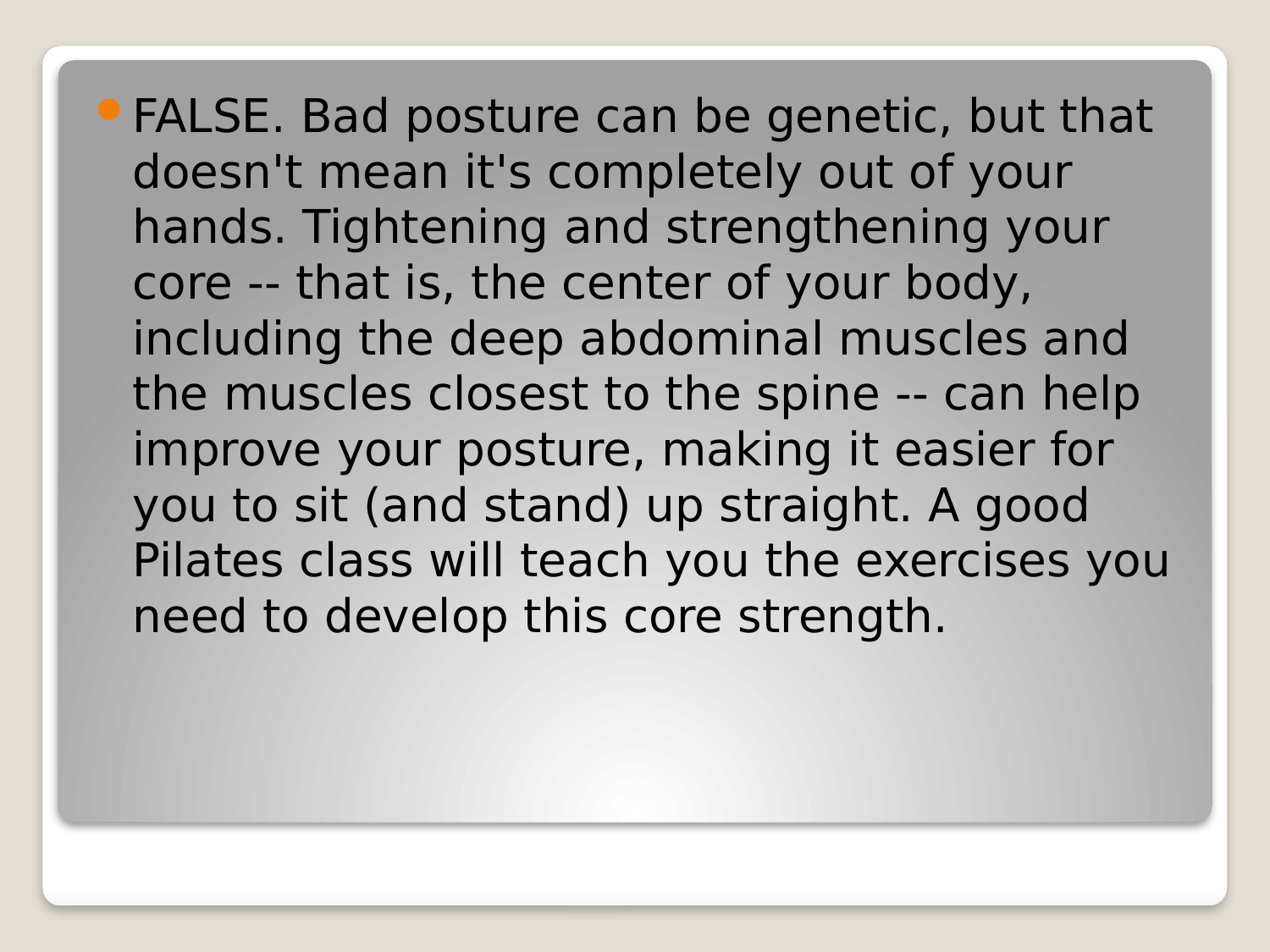

FALSE. Bad posture can be genetic, but that doesn't mean it's completely out of your hands. Tightening and strengthening your core -- that is, the center of your body, including the deep abdominal muscles and the muscles closest to the spine -- can help improve your posture, making it easier for you to sit (and stand) up straight. A good Pilates class will teach you the exercises you need to develop this core strength.

#